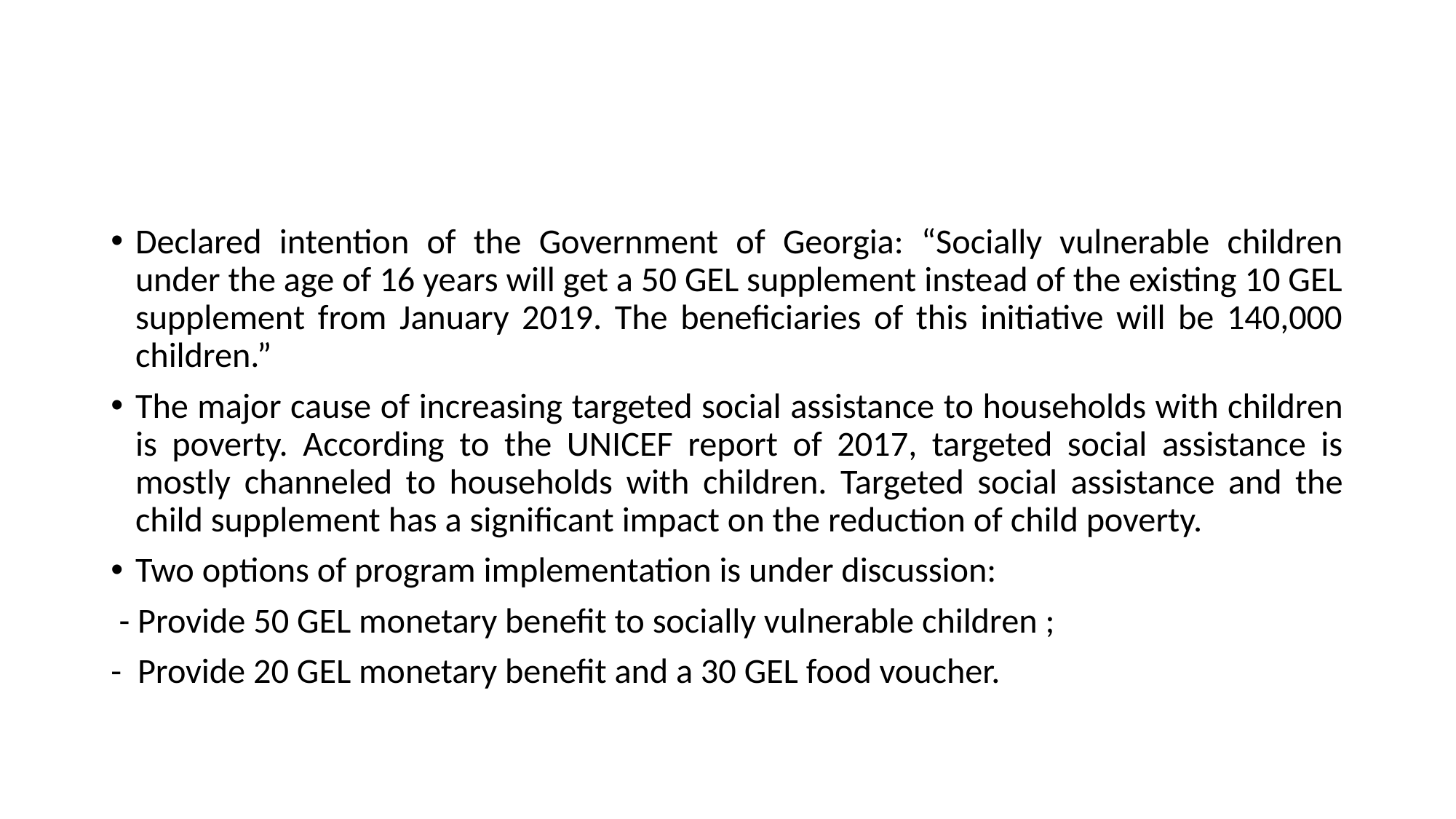

#
Declared intention of the Government of Georgia: “Socially vulnerable children under the age of 16 years will get a 50 GEL supplement instead of the existing 10 GEL supplement from January 2019. The beneficiaries of this initiative will be 140,000 children.”
The major cause of increasing targeted social assistance to households with children is poverty. According to the UNICEF report of 2017, targeted social assistance is mostly channeled to households with children. Targeted social assistance and the child supplement has a significant impact on the reduction of child poverty.
Two options of program implementation is under discussion:
 - Provide 50 GEL monetary benefit to socially vulnerable children ;
-  Provide 20 GEL monetary benefit and a 30 GEL food voucher.